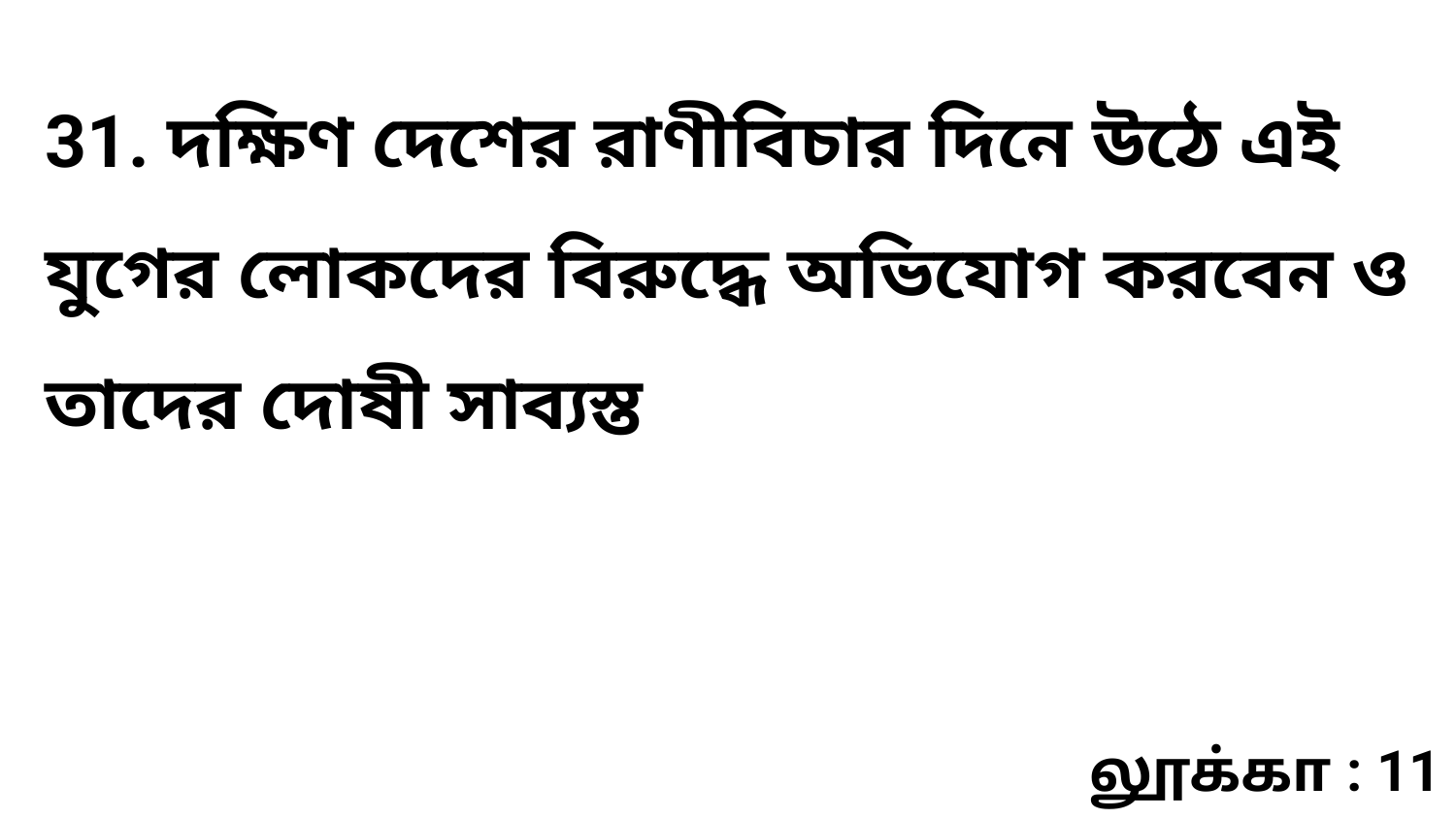

31. দক্ষিণ দেশের রাণীবিচার দিনে উঠে এই যুগের লোকদের বিরুদ্ধে অভিযোগ করবেন ও তাদের দোষী সাব্যস্ত
லூக்கா : 11